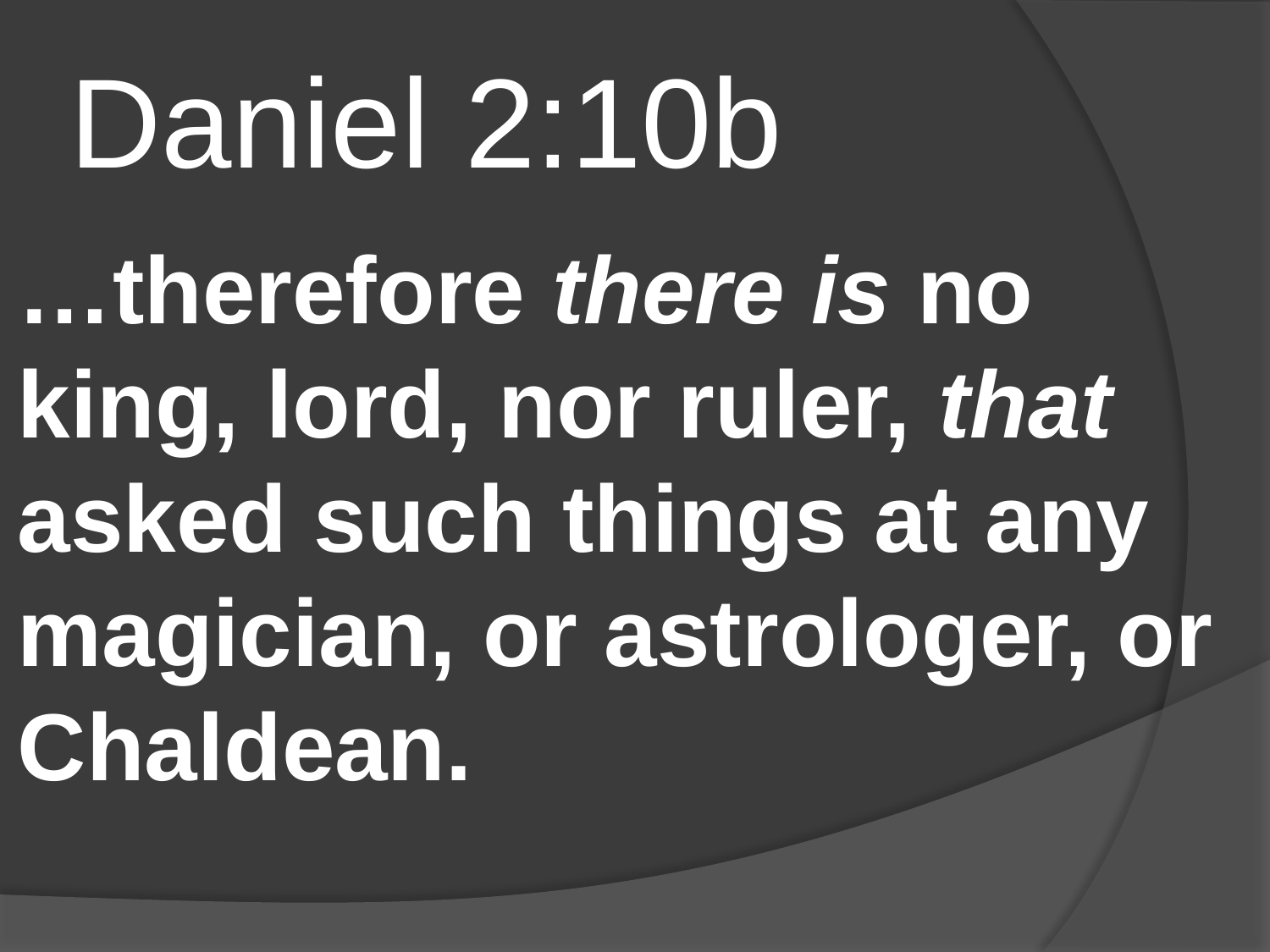

# Daniel 2:10b
…therefore there is no king, lord, nor ruler, that asked such things at any magician, or astrologer, or Chaldean.